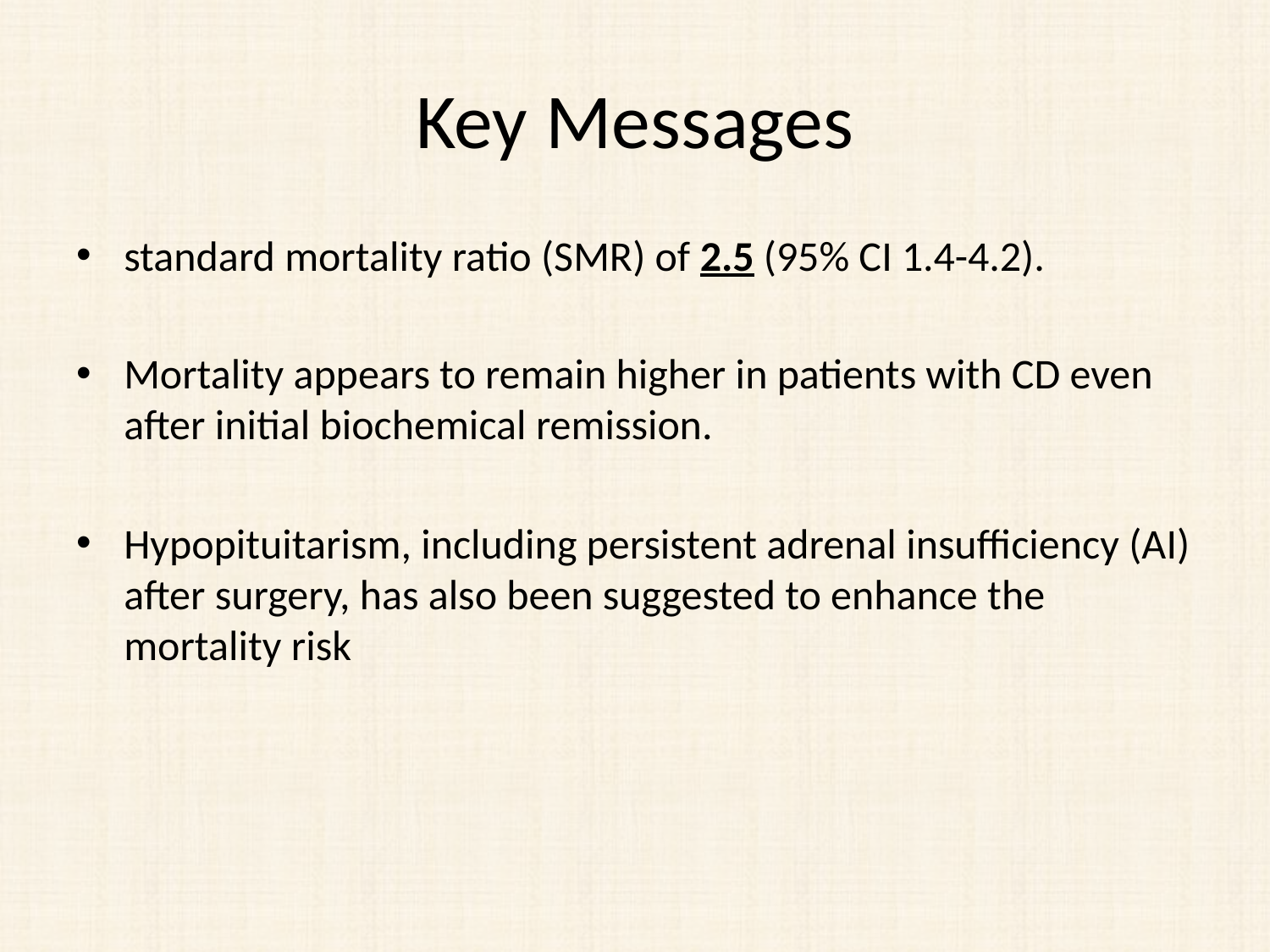

# Key Messages
standard mortality ratio (SMR) of 2.5 (95% CI 1.4-4.2).

Mortality appears to remain higher in patients with CD even after initial biochemical remission.

Hypopituitarism, including persistent adrenal insufficiency (AI) after surgery, has also been suggested to enhance the mortality risk